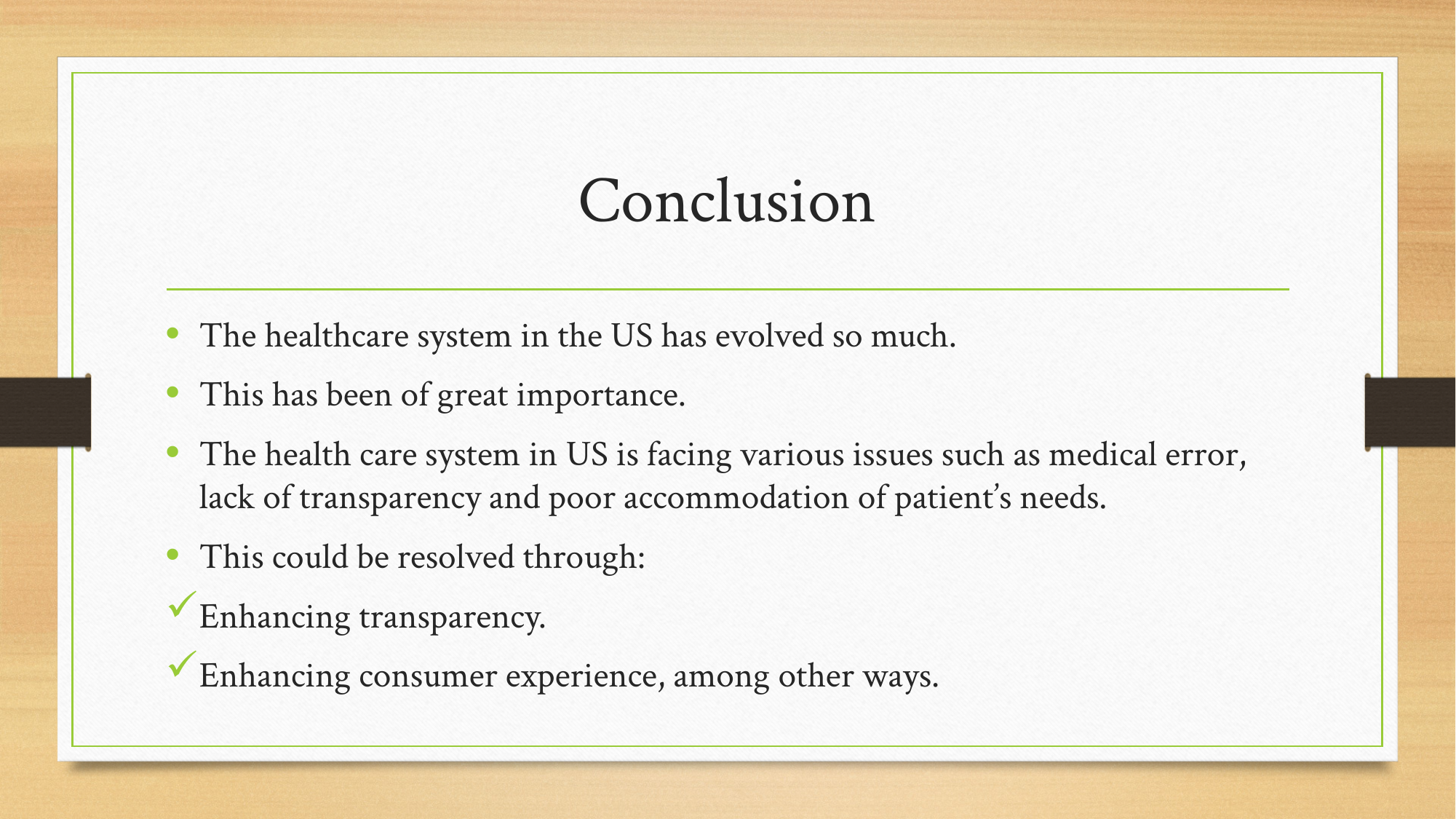

# Conclusion
The healthcare system in the US has evolved so much.
This has been of great importance.
The health care system in US is facing various issues such as medical error, lack of transparency and poor accommodation of patient’s needs.
This could be resolved through:
Enhancing transparency.
Enhancing consumer experience, among other ways.